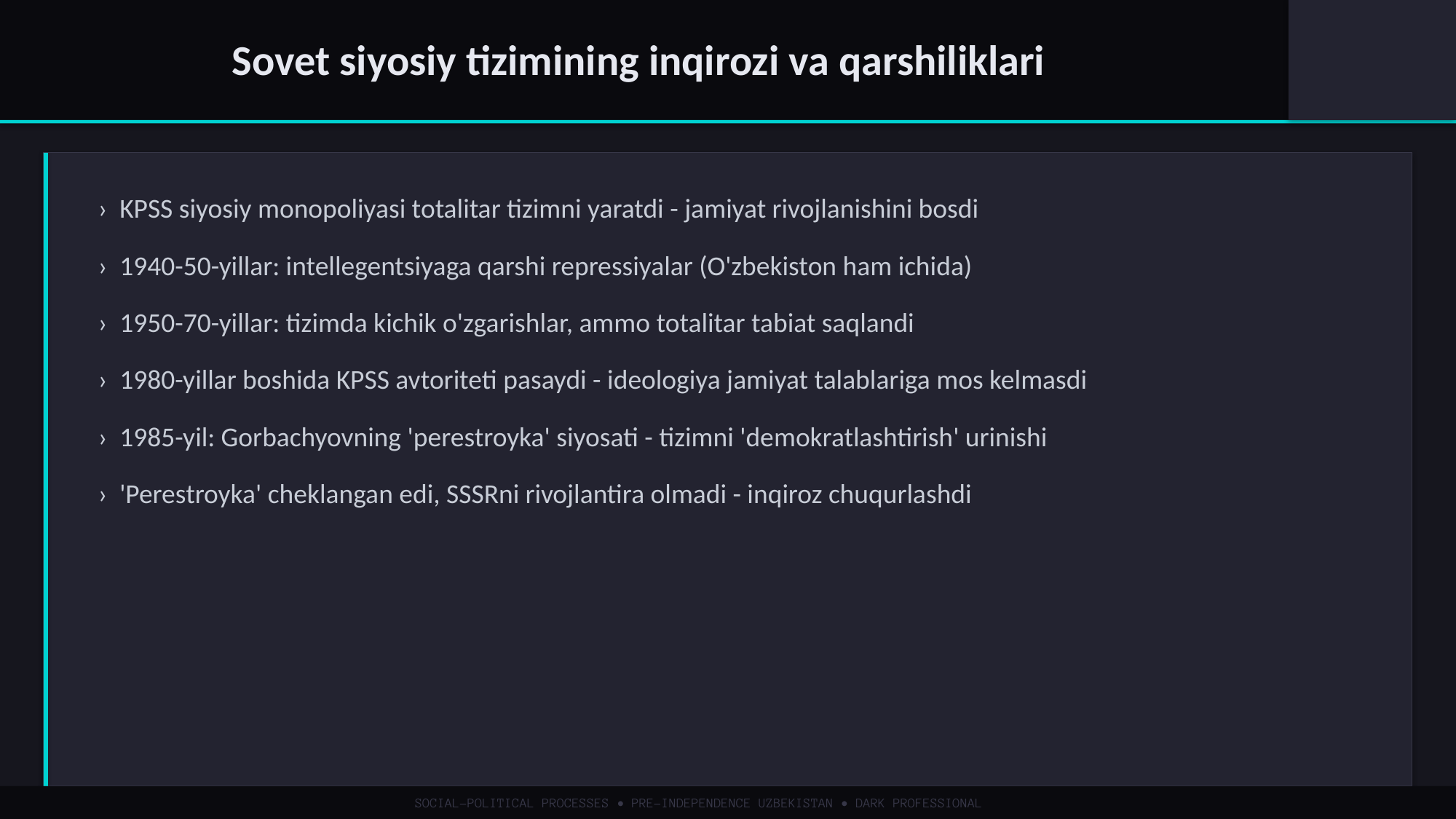

Sovet siyosiy tizimining inqirozi va qarshiliklari

›  KPSS siyosiy monopoliyasi totalitar tizimni yaratdi - jamiyat rivojlanishini bosdi
›  1940-50-yillar: intellegentsiyaga qarshi repressiyalar (O'zbekiston ham ichida)
›  1950-70-yillar: tizimda kichik o'zgarishlar, ammo totalitar tabiat saqlandi
›  1980-yillar boshida KPSS avtoriteti pasaydi - ideologiya jamiyat talablariga mos kelmasdi
›  1985-yil: Gorbachyovning 'perestroyka' siyosati - tizimni 'demokratlashtirish' urinishi
›  'Perestroyka' cheklangan edi, SSSRni rivojlantira olmadi - inqiroz chuqurlashdi

SOCIAL-POLITICAL PROCESSES • PRE-INDEPENDENCE UZBEKISTAN • DARK PROFESSIONAL